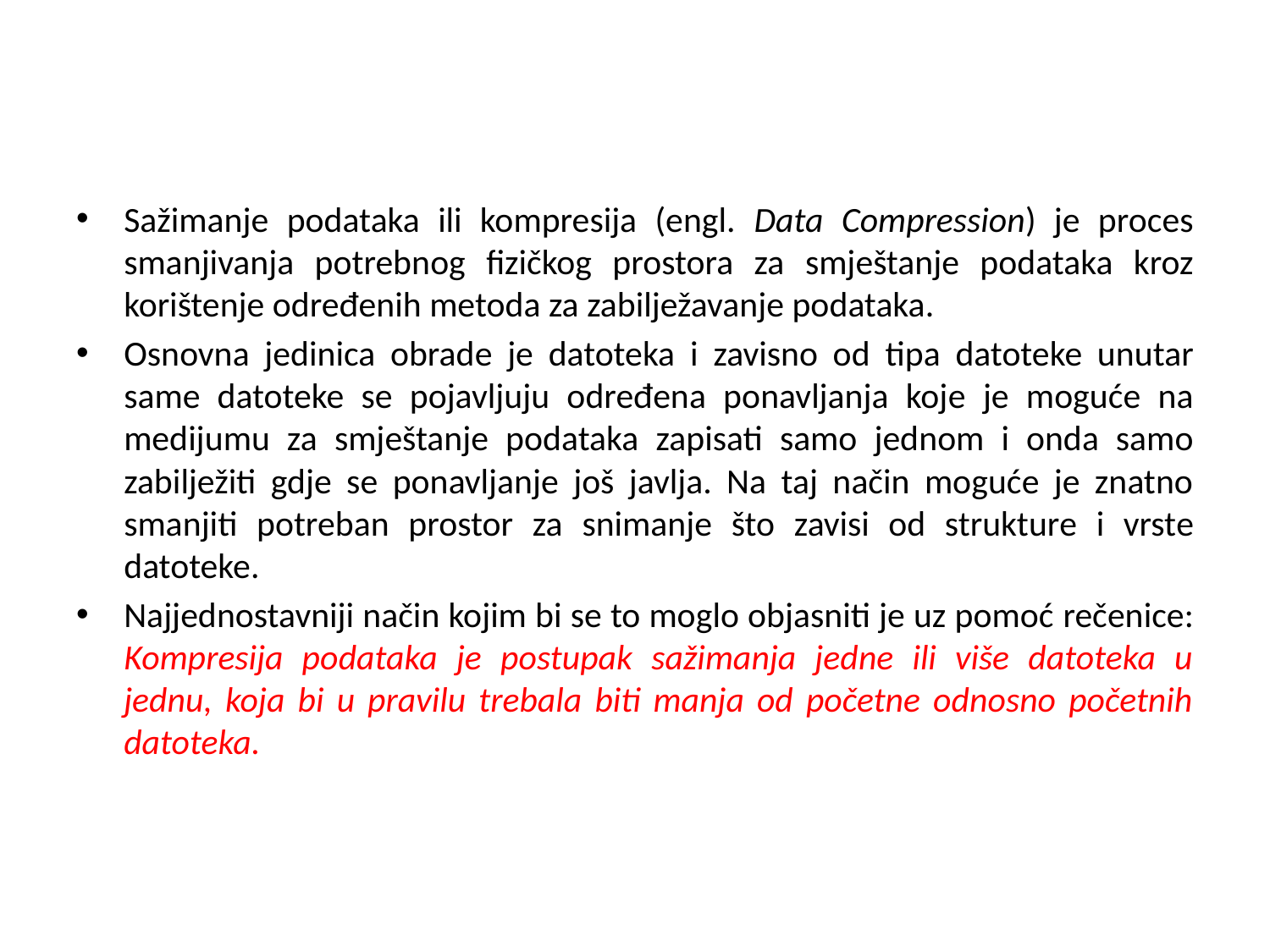

Sažimanje podataka ili kompresija (engl. Data Compression) je proces smanjivanja potrebnog fizičkog prostora za smještanje podataka kroz korištenje određenih metoda za zabilježavanje podataka.
Osnovna jedinica obrade je datoteka i zavisno od tipa datoteke unutar same datoteke se pojavljuju određena ponavljanja koje je moguće na medijumu za smještanje podataka zapisati samo jednom i onda samo zabilježiti gdje se ponavljanje još javlja. Na taj način moguće je znatno smanjiti potreban prostor za snimanje što zavisi od strukture i vrste datoteke.
Najjednostavniji način kojim bi se to moglo objasniti je uz pomoć rečenice: Kompresija podataka je postupak sažimanja jedne ili više datoteka u jednu, koja bi u pravilu trebala biti manja od početne odnosno početnih datoteka.